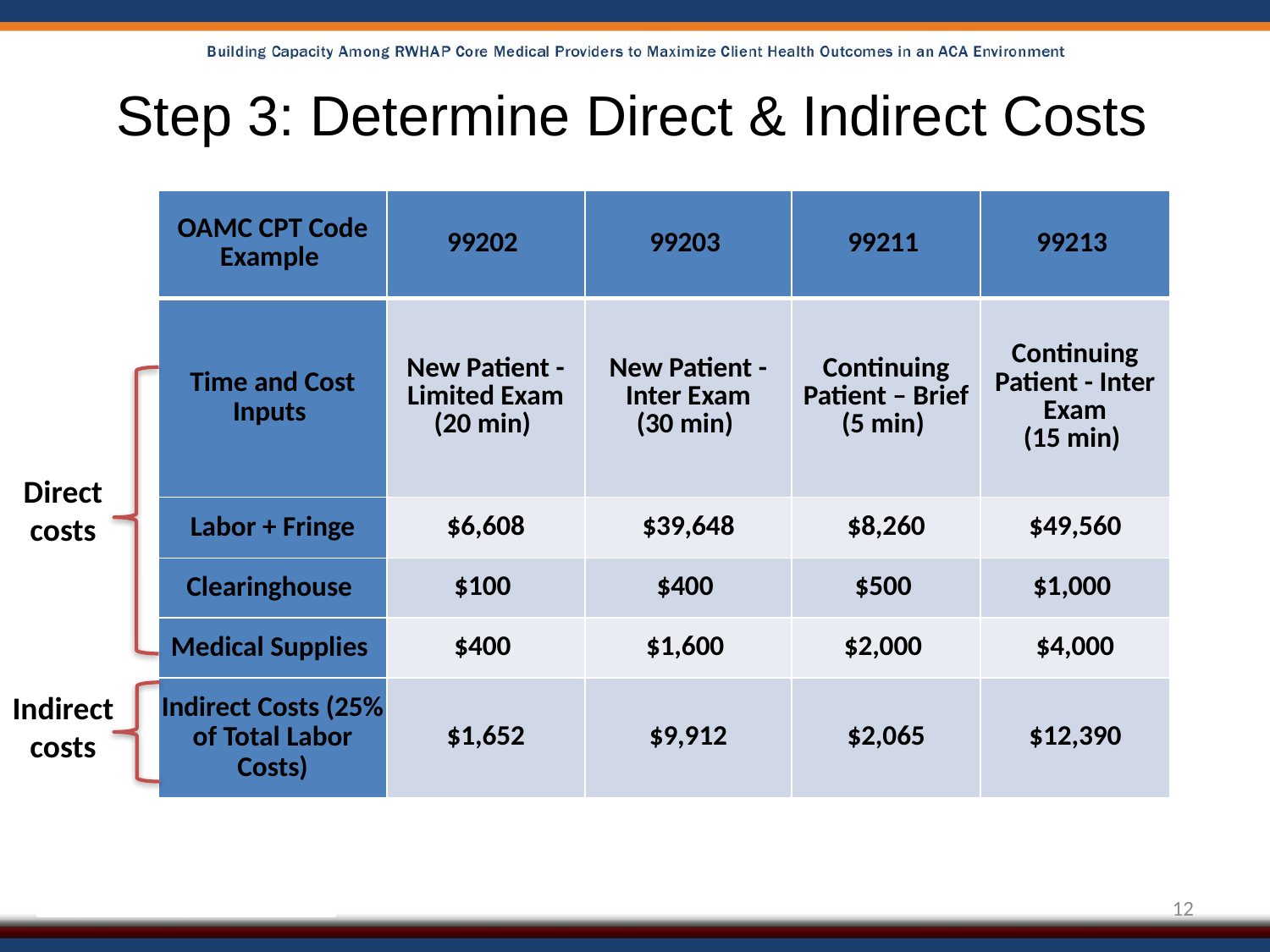

# Step 3: Determine Direct & Indirect Costs
| OAMC CPT Code Example | 99202 | 99203 | 99211 | 99213 |
| --- | --- | --- | --- | --- |
| Time and Cost Inputs | New Patient - Limited Exam (20 min) | New Patient - Inter Exam (30 min) | Continuing Patient – Brief (5 min) | Continuing Patient - Inter Exam (15 min) |
| Labor + Fringe | $6,608 | $39,648 | $8,260 | $49,560 |
| Clearinghouse | $100 | $400 | $500 | $1,000 |
| Medical Supplies | $400 | $1,600 | $2,000 | $4,000 |
| Indirect Costs (25% of Total Labor Costs) | $1,652 | $9,912 | $2,065 | $12,390 |

Direct costs
Indirect costs

12